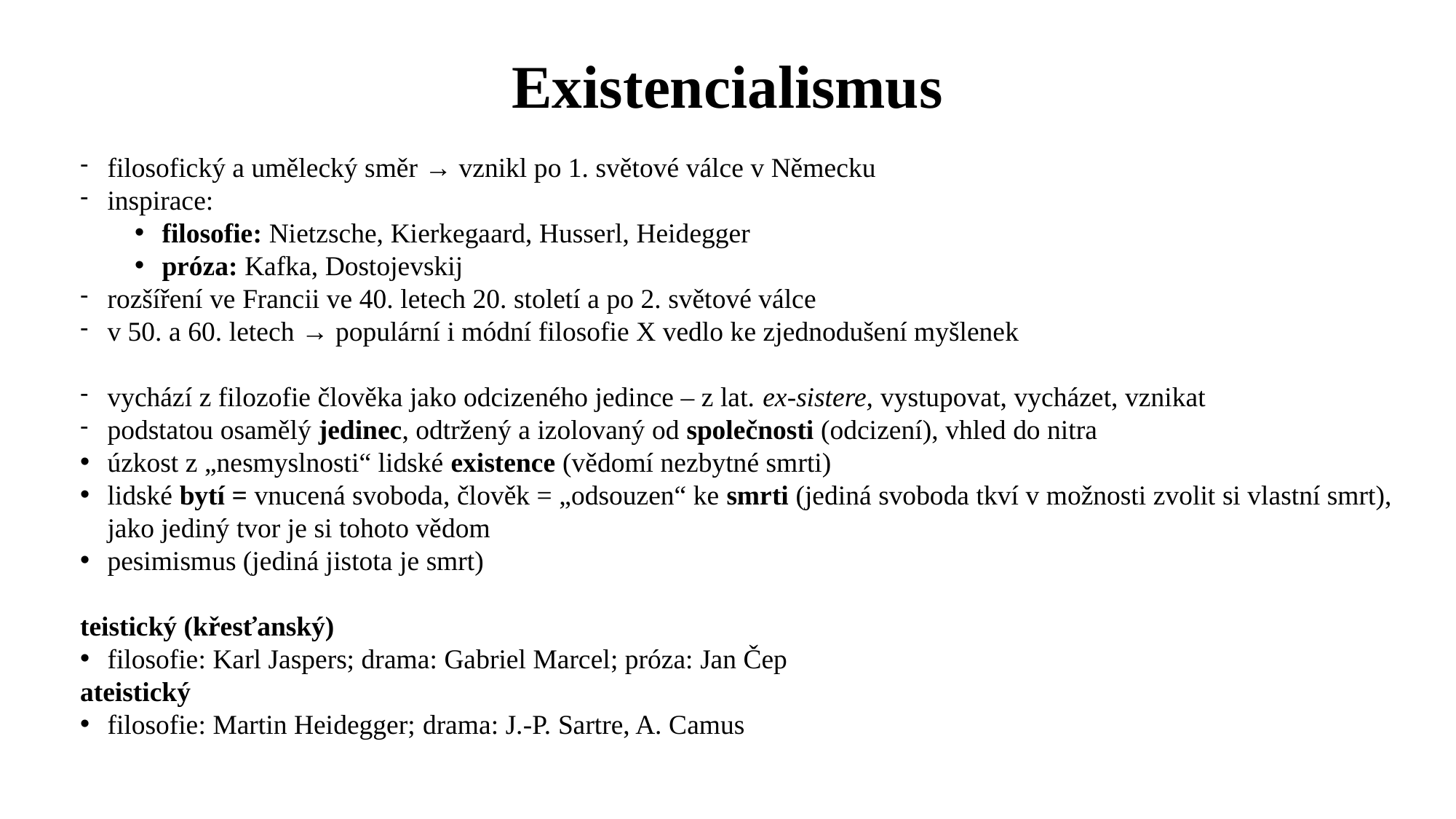

# Existencialismus
filosofický a umělecký směr → vznikl po 1. světové válce v Německu
inspirace:
filosofie: Nietzsche, Kierkegaard, Husserl, Heidegger
próza: Kafka, Dostojevskij
rozšíření ve Francii ve 40. letech 20. století a po 2. světové válce
v 50. a 60. letech → populární i módní filosofie X vedlo ke zjednodušení myšlenek

vychází z filozofie člověka jako odcizeného jedince – z lat. ex-sistere, vystupovat, vycházet, vznikat
podstatou osamělý jedinec, odtržený a izolovaný od společnosti (odcizení), vhled do nitra
úzkost z „nesmyslnosti“ lidské existence (vědomí nezbytné smrti)
lidské bytí = vnucená svoboda, člověk = „odsouzen“ ke smrti (jediná svoboda tkví v možnosti zvolit si vlastní smrt), jako jediný tvor je si tohoto vědom
pesimismus (jediná jistota je smrt)

teistický (křesťanský)
filosofie: Karl Jaspers; drama: Gabriel Marcel; próza: Jan Čep
ateistický
filosofie: Martin Heidegger; drama: J.-P. Sartre, A. Camus